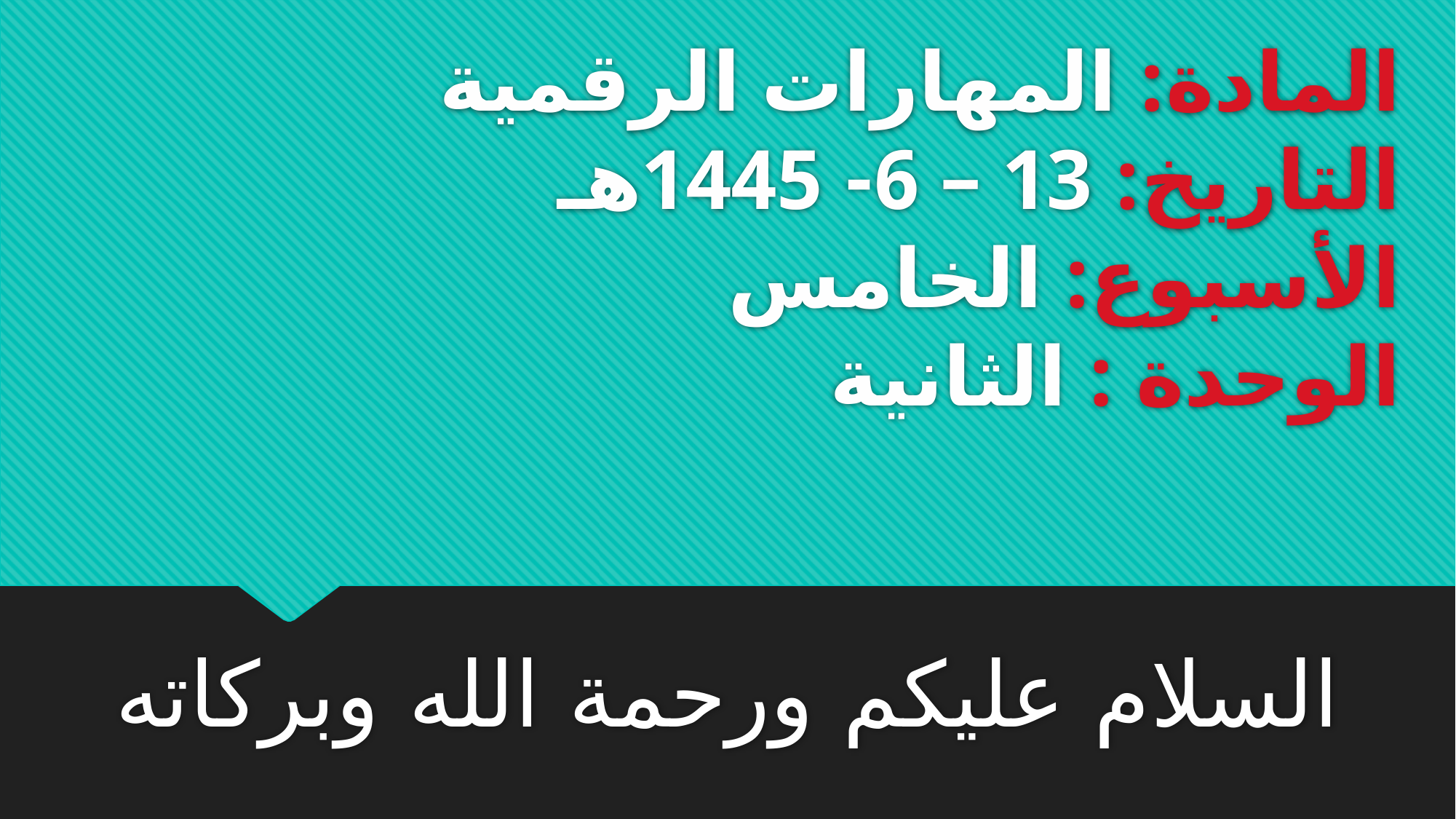

# المادة: المهارات الرقمية التاريخ: 13 – 6- 1445هـ الأسبوع: الخامس الوحدة : الثانية
السلام عليكم ورحمة الله وبركاته